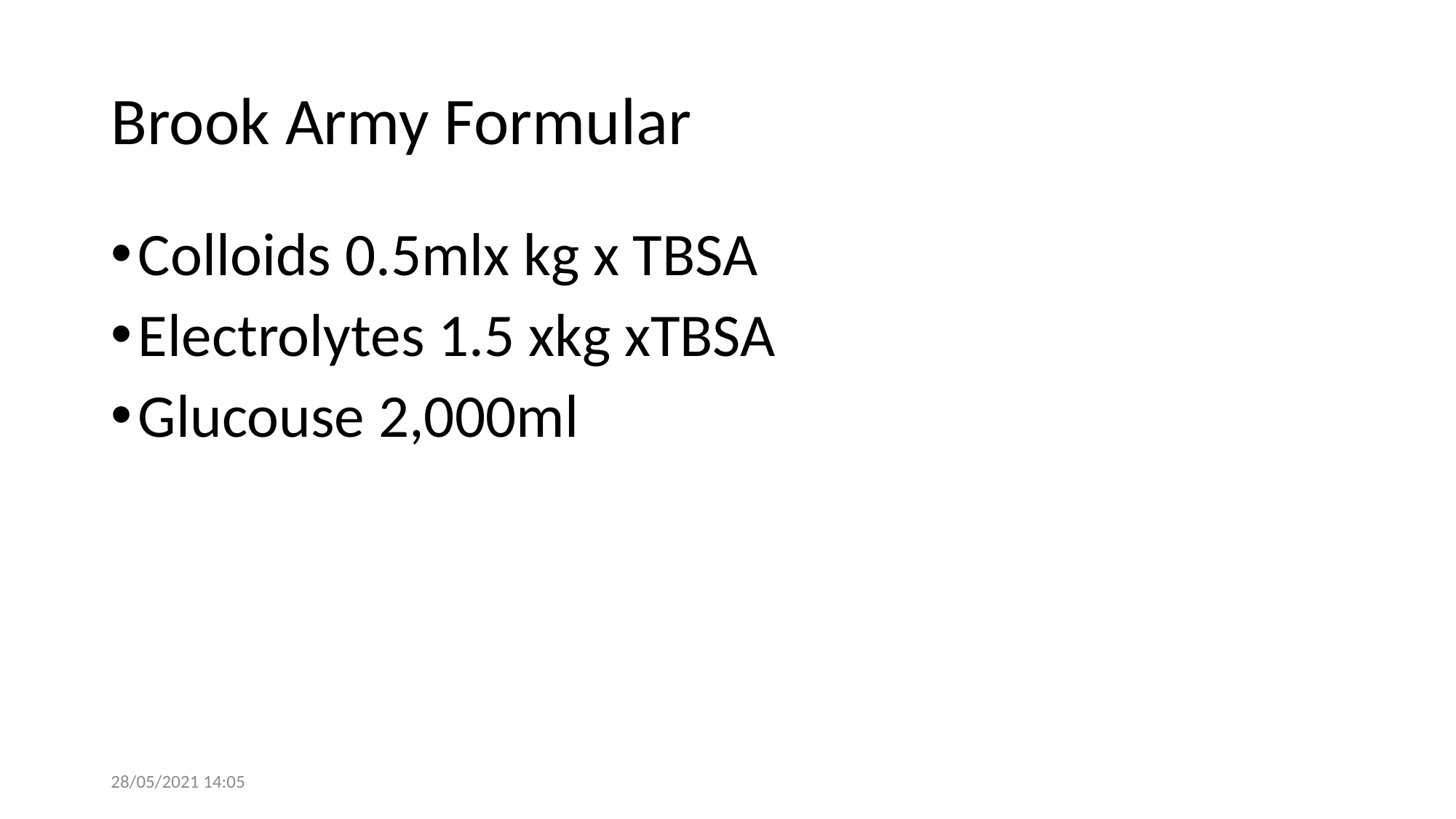

# Brook Army Formular
Colloids 0.5mlx kg x TBSA
Electrolytes 1.5 xkg xTBSA
Glucouse 2,000ml

28/05/2021 14:05